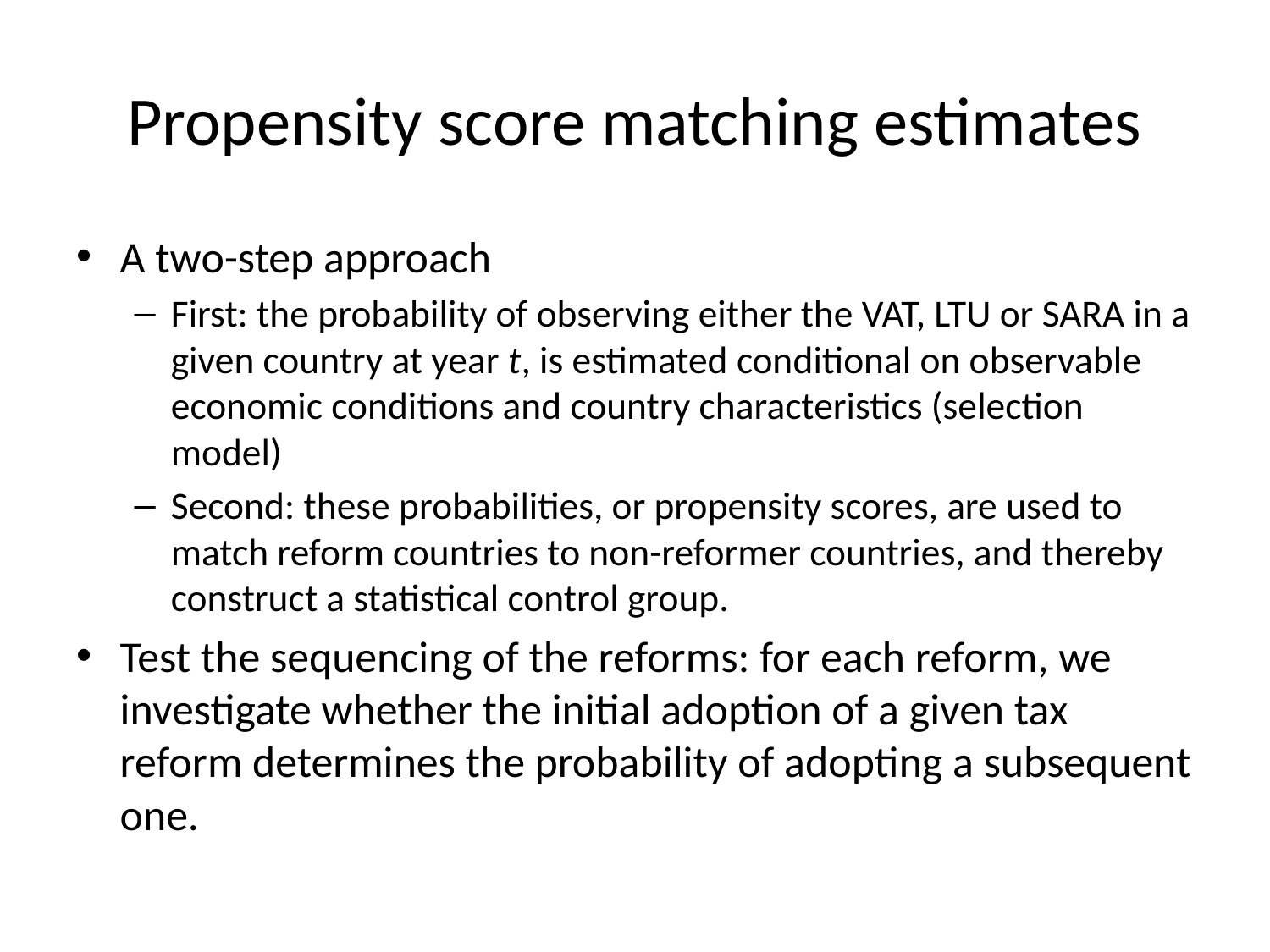

# Propensity score matching estimates
A two-step approach
First: the probability of observing either the VAT, LTU or SARA in a given country at year t, is estimated conditional on observable economic conditions and country characteristics (selection model)
Second: these probabilities, or propensity scores, are used to match reform countries to non-reformer countries, and thereby construct a statistical control group.
Test the sequencing of the reforms: for each reform, we investigate whether the initial adoption of a given tax reform determines the probability of adopting a subsequent one.